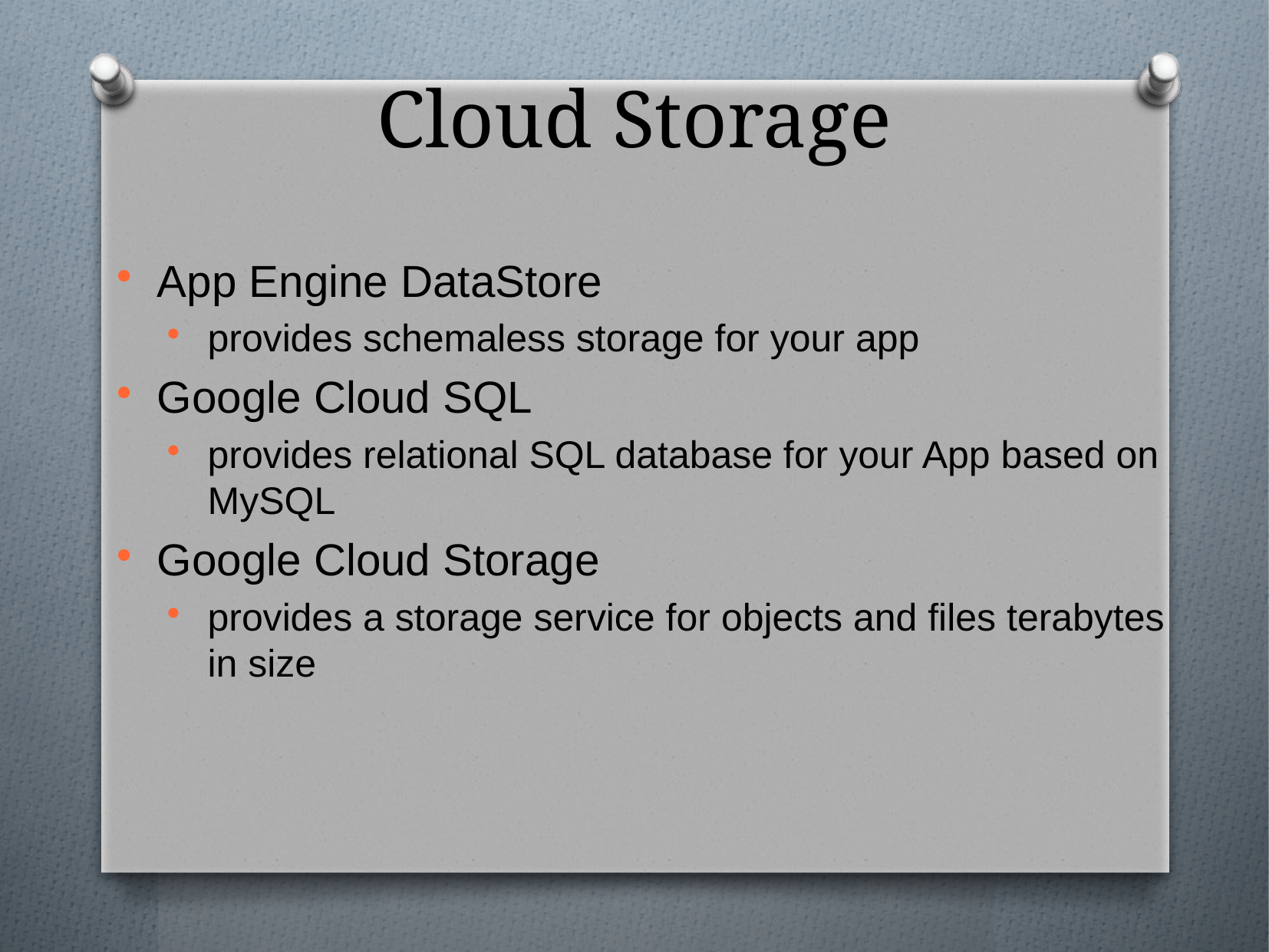

# Cloud Storage
App Engine DataStore
provides schemaless storage for your app
Google Cloud SQL
provides relational SQL database for your App based on MySQL
Google Cloud Storage
provides a storage service for objects and files terabytes in size